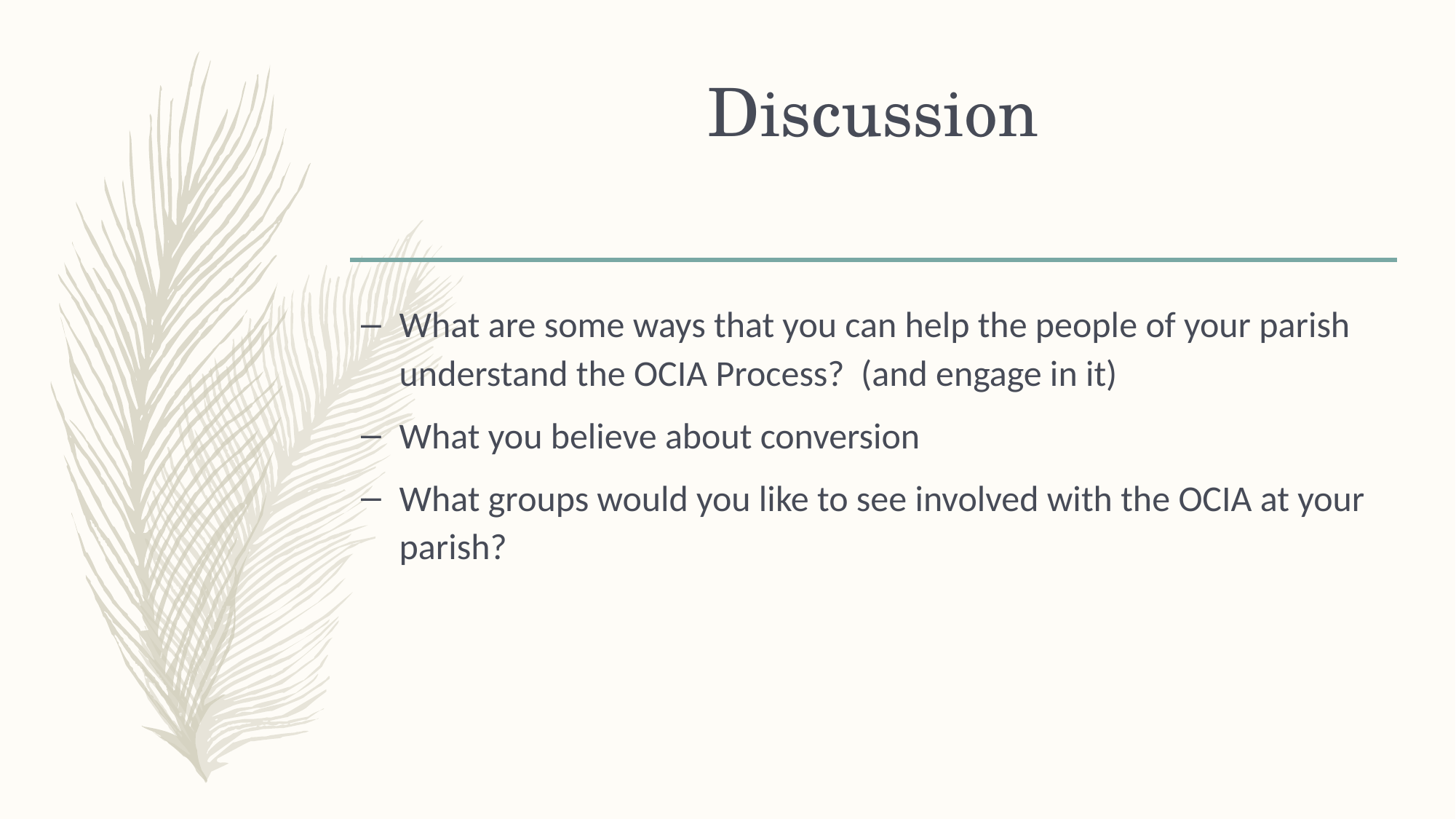

# Discussion
What are some ways that you can help the people of your parish understand the OCIA Process?  (and engage in it)
What you believe about conversion
What groups would you like to see involved with the OCIA at your parish?